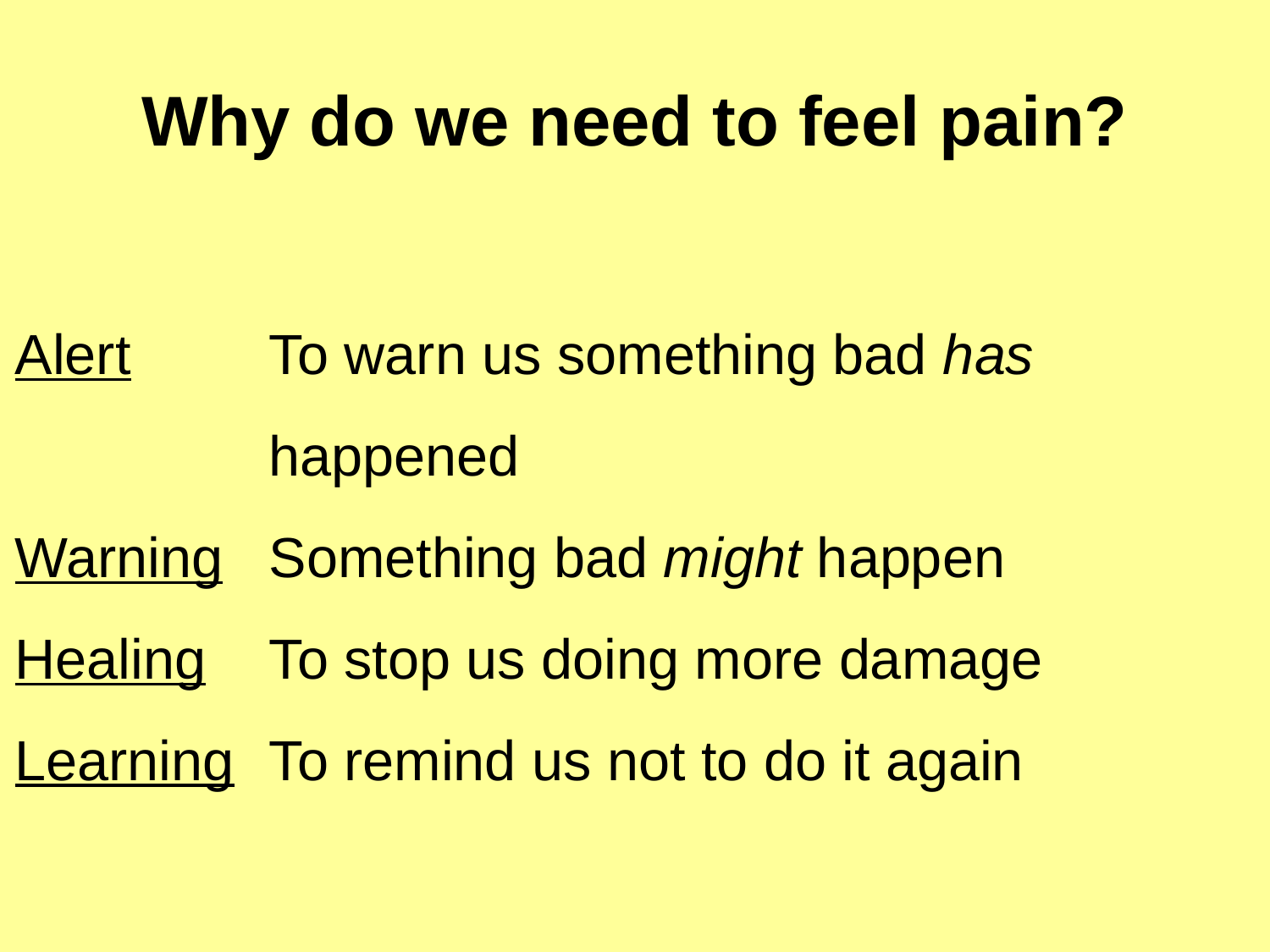

Why do we need to feel pain?
# Alert		To warn us something bad has
 		happened
Warning	Something bad might happen
Healing	To stop us doing more damage
Learning	To remind us not to do it again